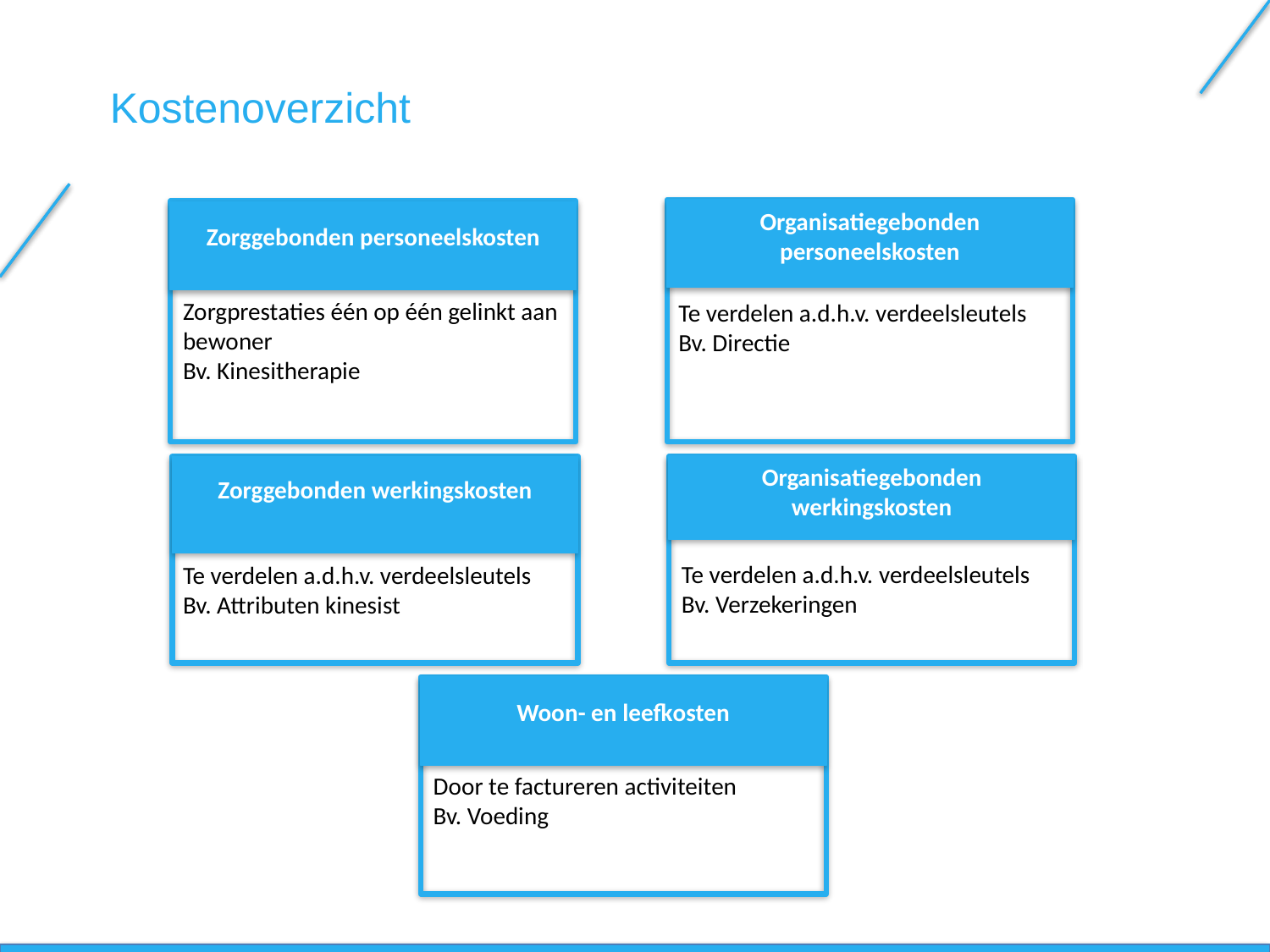

Kostenoverzicht
Organisatiegebonden personeelskosten

Zorggebonden personeelskosten
Zorgprestaties één op één gelinkt aan bewoner
Bv. Kinesitherapie
Te verdelen a.d.h.v. verdeelsleutels
Bv. Directie
Organisatiegebonden werkingskosten

Zorggebonden werkingskosten
Te verdelen a.d.h.v. verdeelsleutels
Bv. Verzekeringen
Te verdelen a.d.h.v. verdeelsleutels
Bv. Attributen kinesist

Woon- en leefkosten
Door te factureren activiteiten
Bv. Voeding